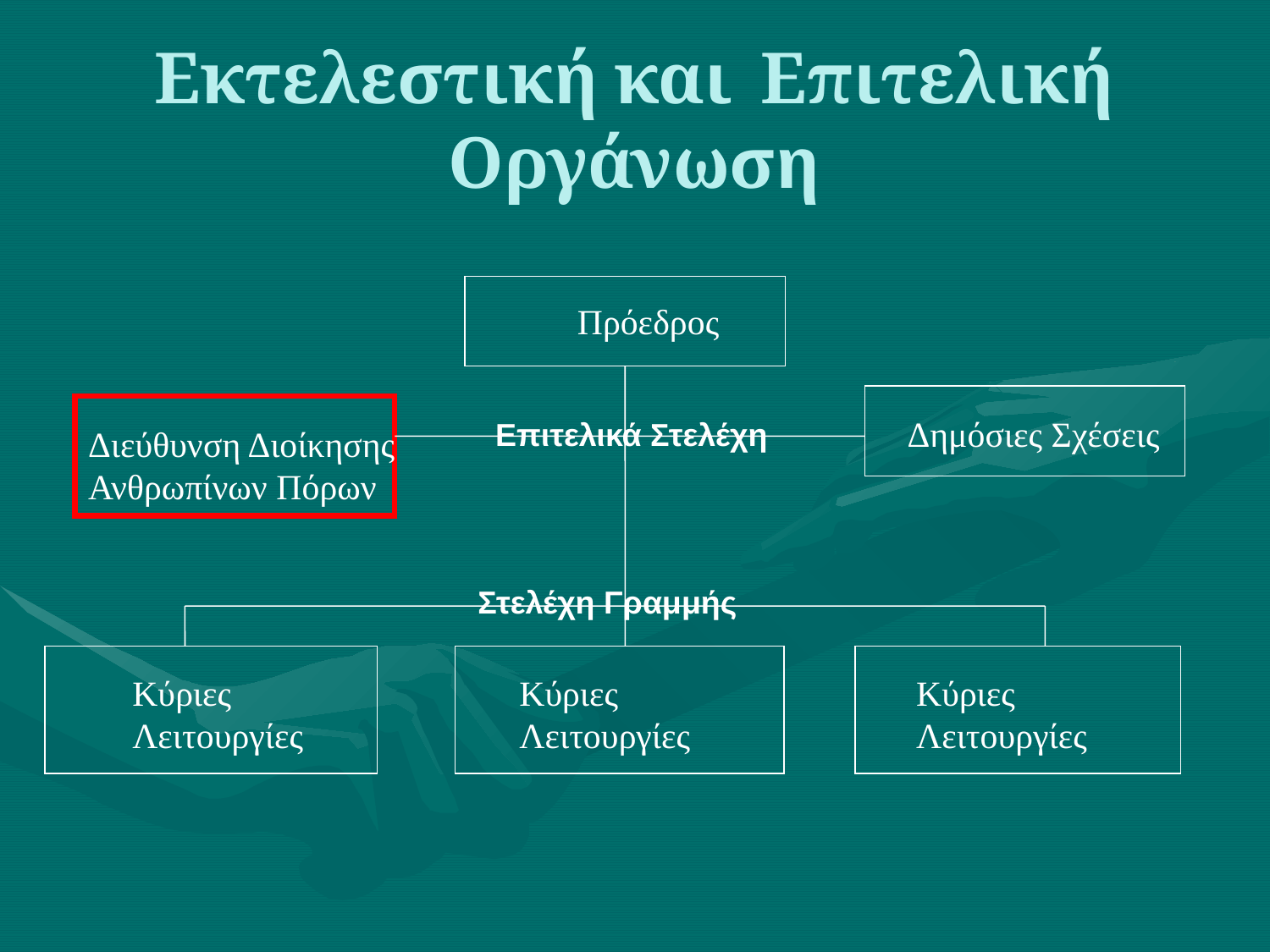

# Εκτελεστική και  Επιτελική Οργάνωση

Πρόεδρος

Δημόσιες Σχέσεις
Επιτελικά Στελέχη
Διεύθυνση Διοίκησης
Ανθρωπίνων Πόρων

Στελέχη Γραμμής

Κύριες
Λειτουργίες
Κύριες
Λειτουργίες
Κύριες
Λειτουργίες